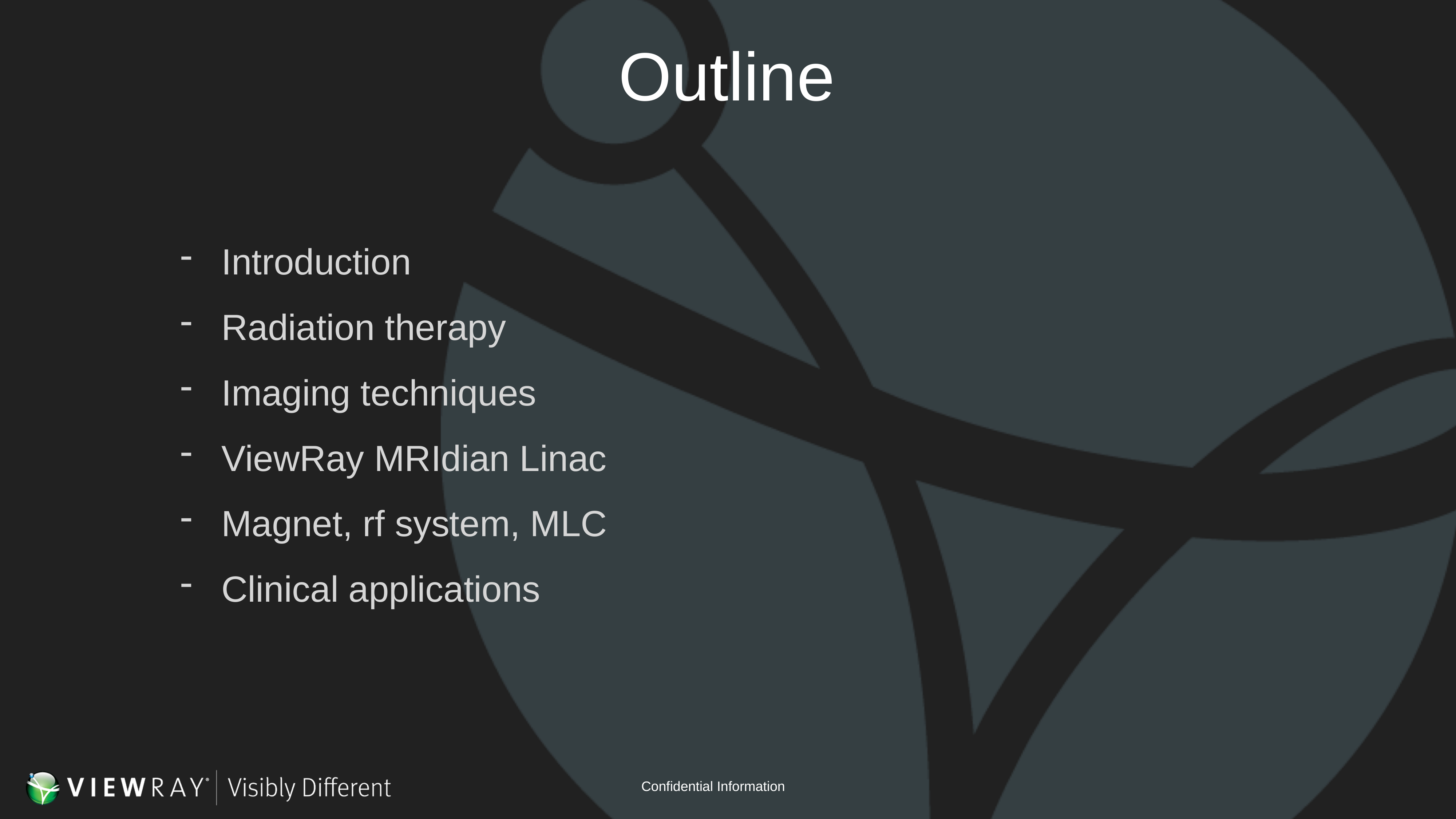

# Outline
Introduction
Radiation therapy
Imaging techniques
ViewRay MRIdian Linac
Magnet, rf system, MLC
Clinical applications